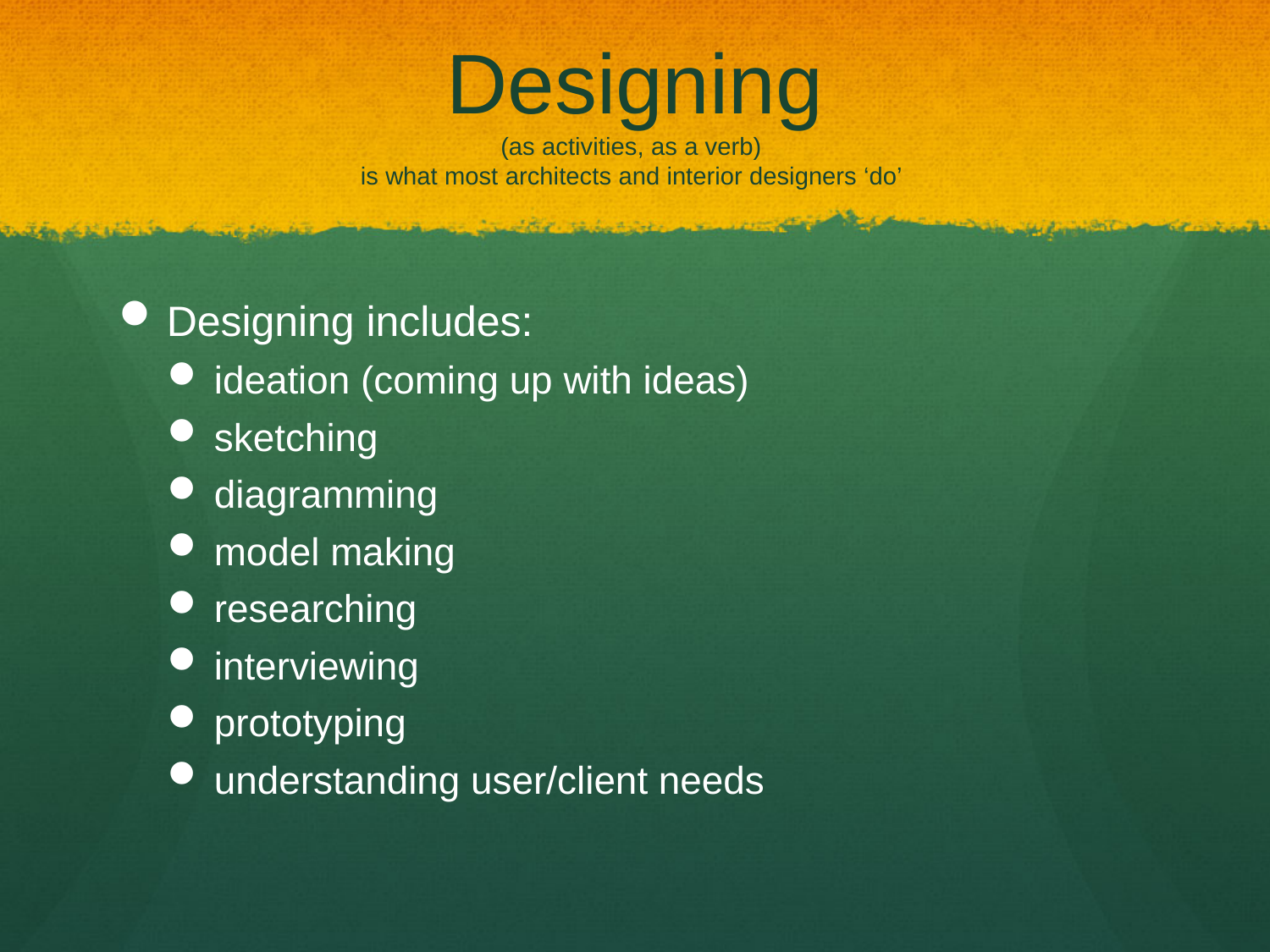

# Designing (as activities, as a verb) is what most architects and interior designers ‘do’
Designing includes:
ideation (coming up with ideas)
sketching
diagramming
model making
researching
interviewing
prototyping
understanding user/client needs